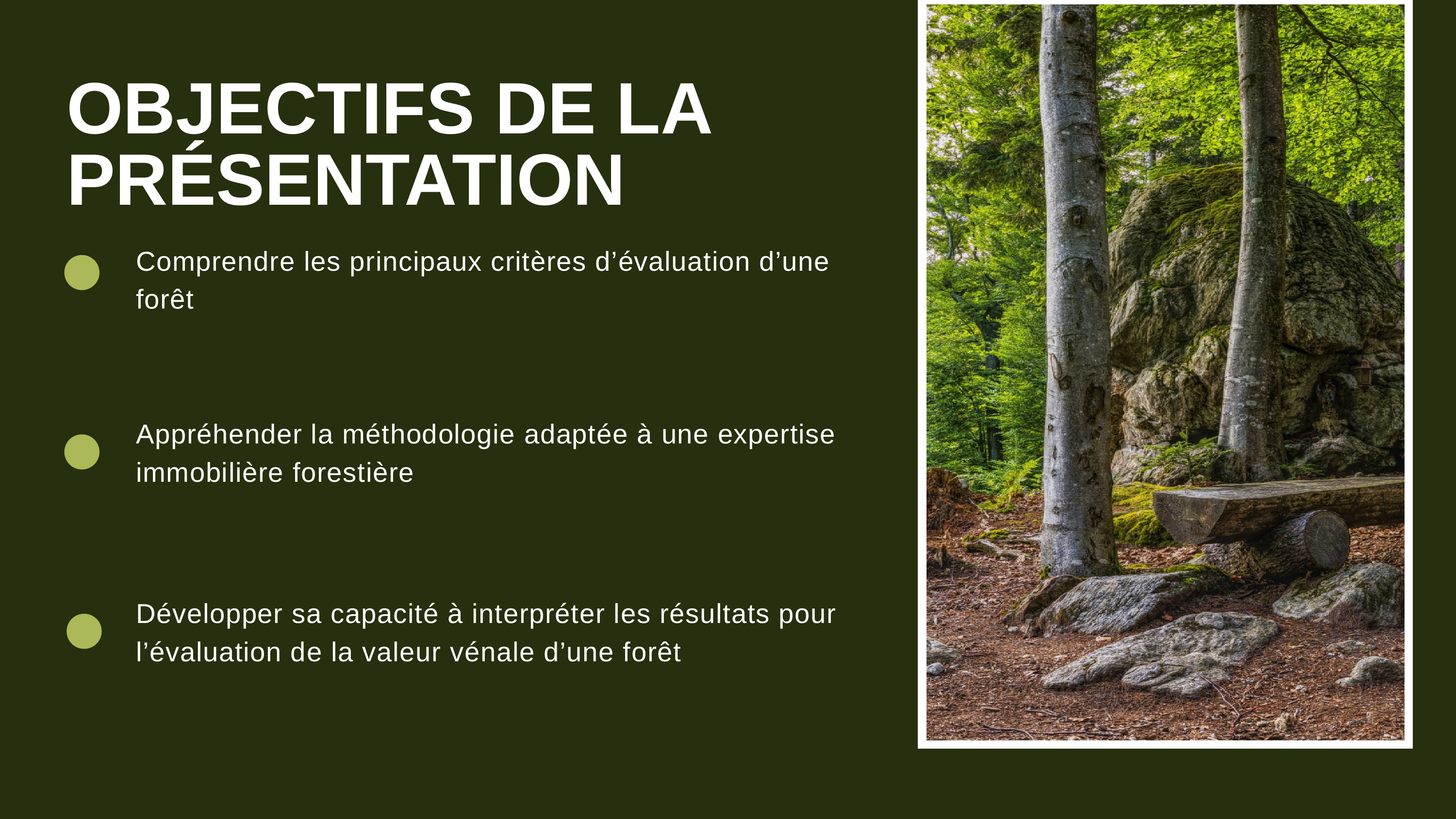

OBJECTIFS DE LA PRÉSENTATION
Comprendre les principaux critères d’évaluation d’une forêt

Appréhender la méthodologie adaptée à une expertise immobilière forestière

Développer sa capacité à interpréter les résultats pour l’évaluation de la valeur vénale d’une forêt